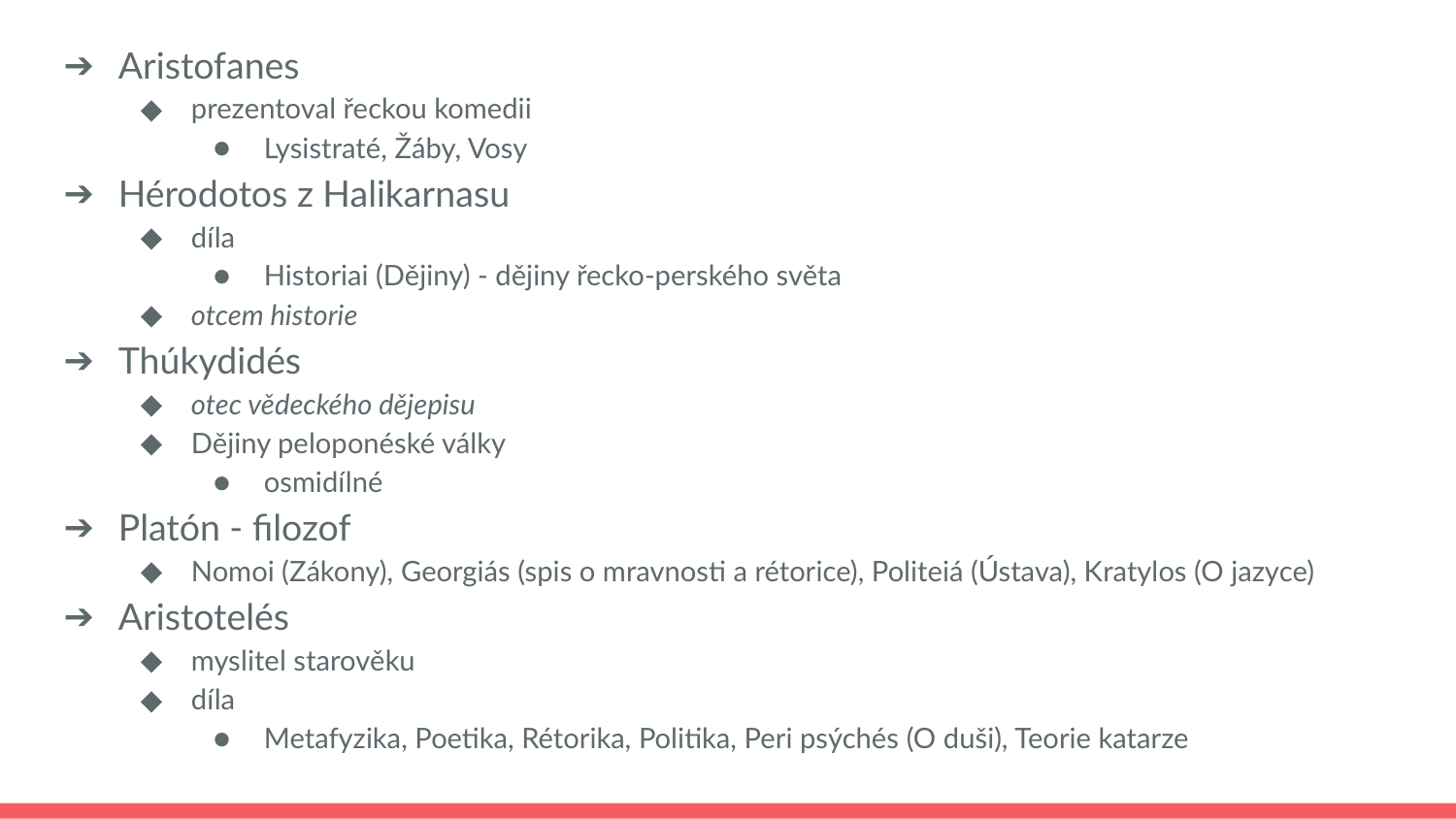

Aristofanes
prezentoval řeckou komedii
Lysistraté, Žáby, Vosy
Hérodotos z Halikarnasu
díla
Historiai (Dějiny) - dějiny řecko-perského světa
otcem historie
Thúkydidés
otec vědeckého dějepisu
Dějiny peloponéské války
osmidílné
Platón - filozof
Nomoi (Zákony), Georgiás (spis o mravnosti a rétorice), Politeiá (Ústava), Kratylos (O jazyce)
Aristotelés
myslitel starověku
díla
Metafyzika, Poetika, Rétorika, Politika, Peri psýchés (O duši), Teorie katarze